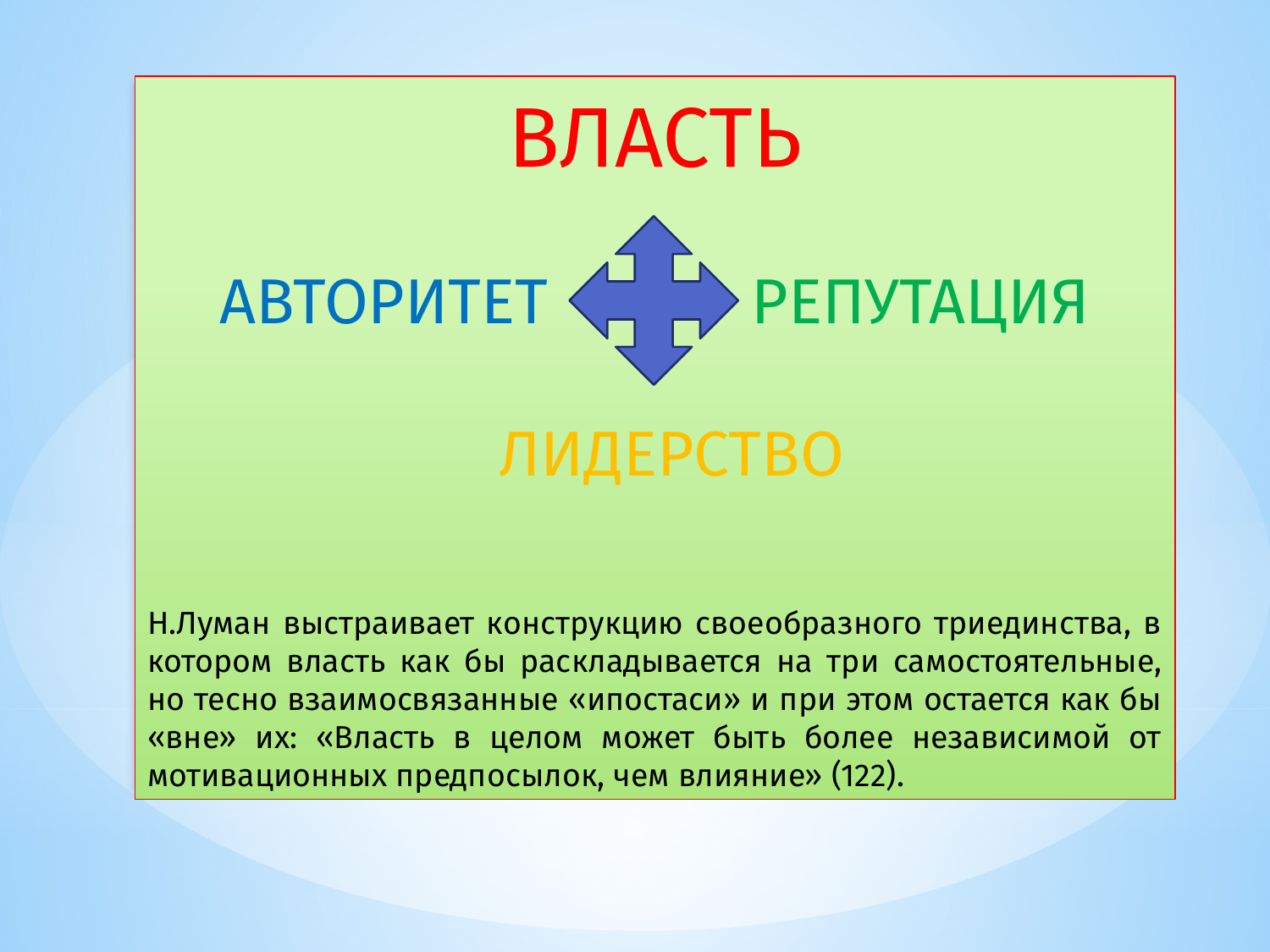

ВЛАСТЬ

АВТОРИТЕТ            РЕПУТАЦИЯ

  ЛИДЕРСТВО

Н.Луман выстраивает конструкцию своеобразного триединства, в котором власть как бы раскладывается на три самостоятельные, но тесно взаимосвязанные «ипостаси» и при этом остается как бы «вне» их: «Власть в целом может быть более независимой от мотивационных предпосылок, чем влияние» (122).